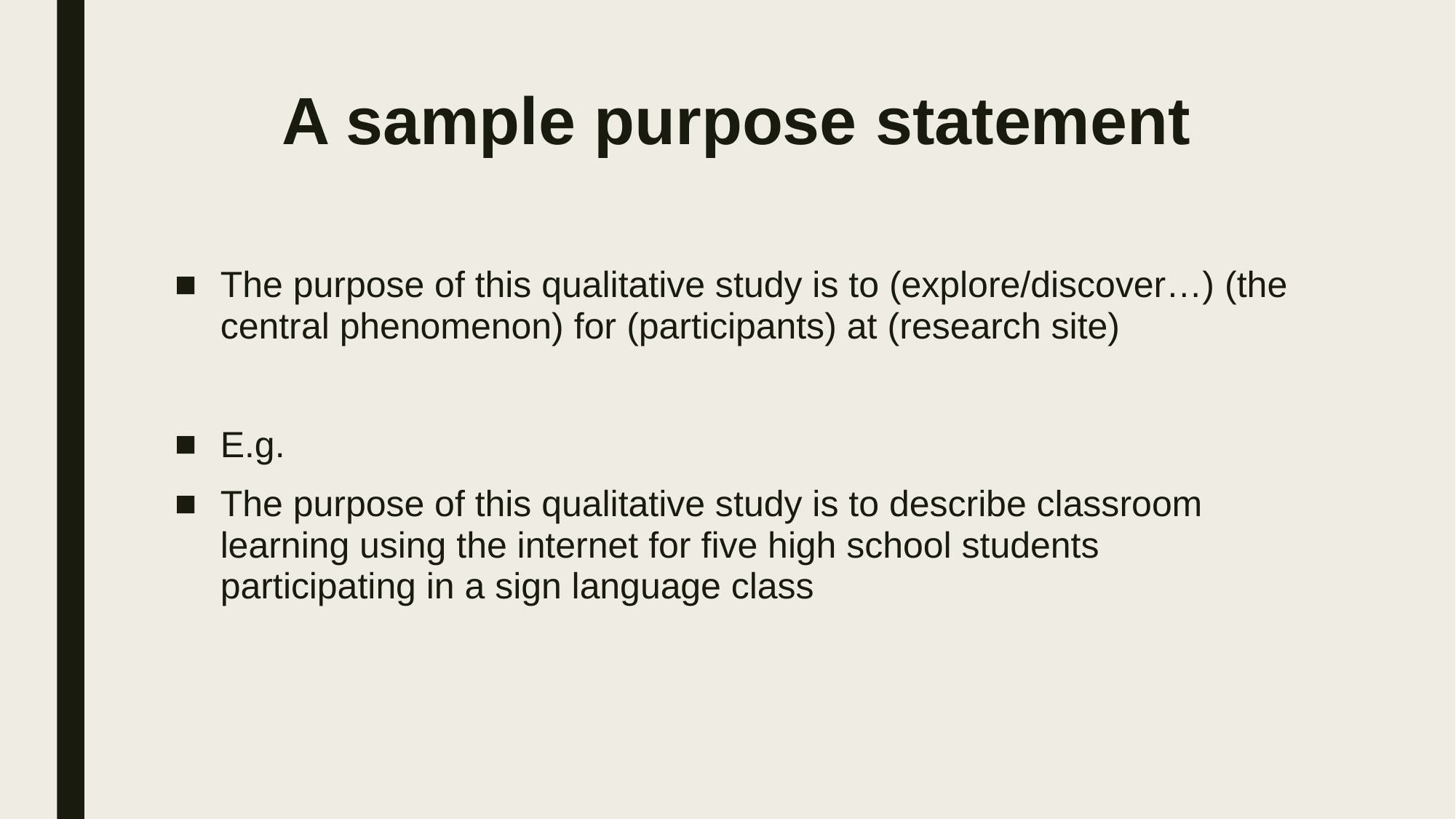

# A sample purpose statement
The purpose of this qualitative study is to (explore/discover…) (the central phenomenon) for (participants) at (research site)

E.g.
The purpose of this qualitative study is to describe classroom learning using the internet for five high school students participating in a sign language class